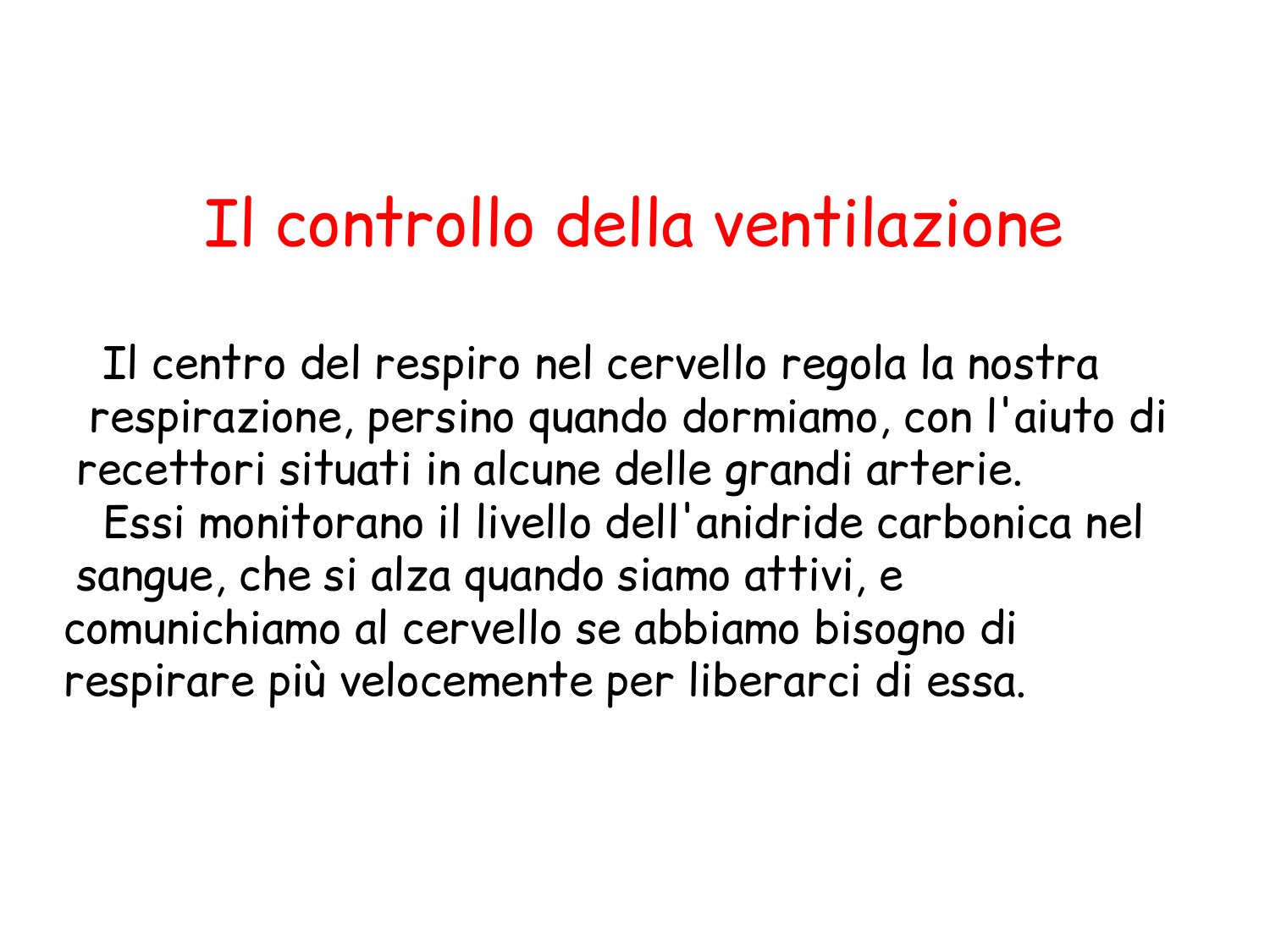

Il controllo della ventilazione

   Il centro del respiro nel cervello regola la nostra          respirazione, persino quando dormiamo, con l'aiuto di    recettori situati in alcune delle grandi arterie.
   Essi monitorano il livello dell'anidride carbonica nel      sangue, che si alza quando siamo attivi, e                       comunichiamo al cervello se abbiamo bisogno di             respirare più velocemente per liberarci di essa.